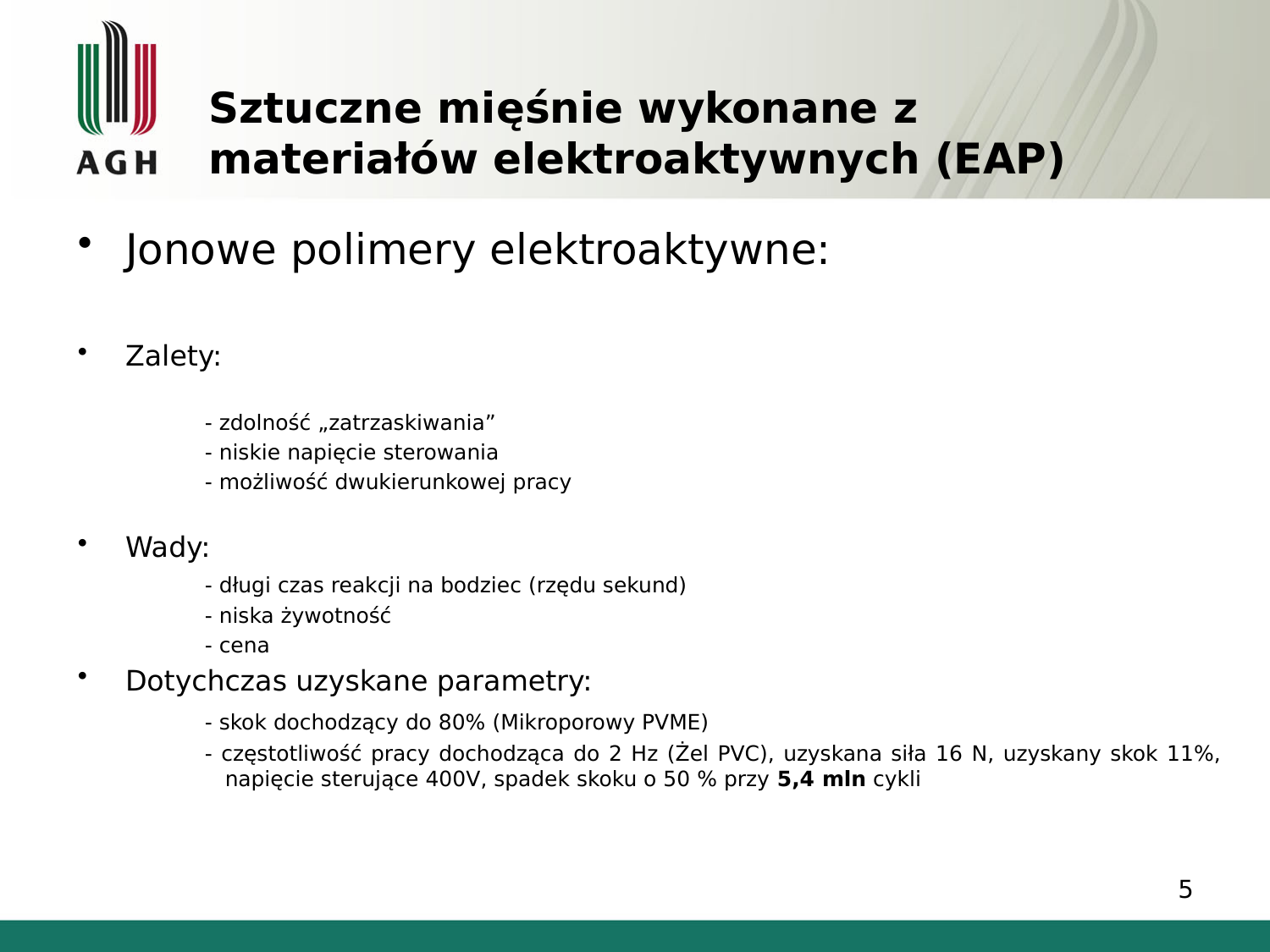

# Sztuczne mięśnie wykonane z materiałów elektroaktywnych (EAP)
Jonowe polimery elektroaktywne:

Zalety:

	- zdolność „zatrzaskiwania”
	- niskie napięcie sterowania
	- możliwość dwukierunkowej pracy

Wady:
	- długi czas reakcji na bodziec (rzędu sekund)
	- niska żywotność
	- cena
Dotychczas uzyskane parametry:
	- skok dochodzący do 80% (Mikroporowy PVME)
	- częstotliwość pracy dochodząca do 2 Hz (Żel PVC), uzyskana siła 16 N, uzyskany skok 11%,
 	   napięcie sterujące 400V, spadek skoku o 50 % przy 5,4 mln cykli

5